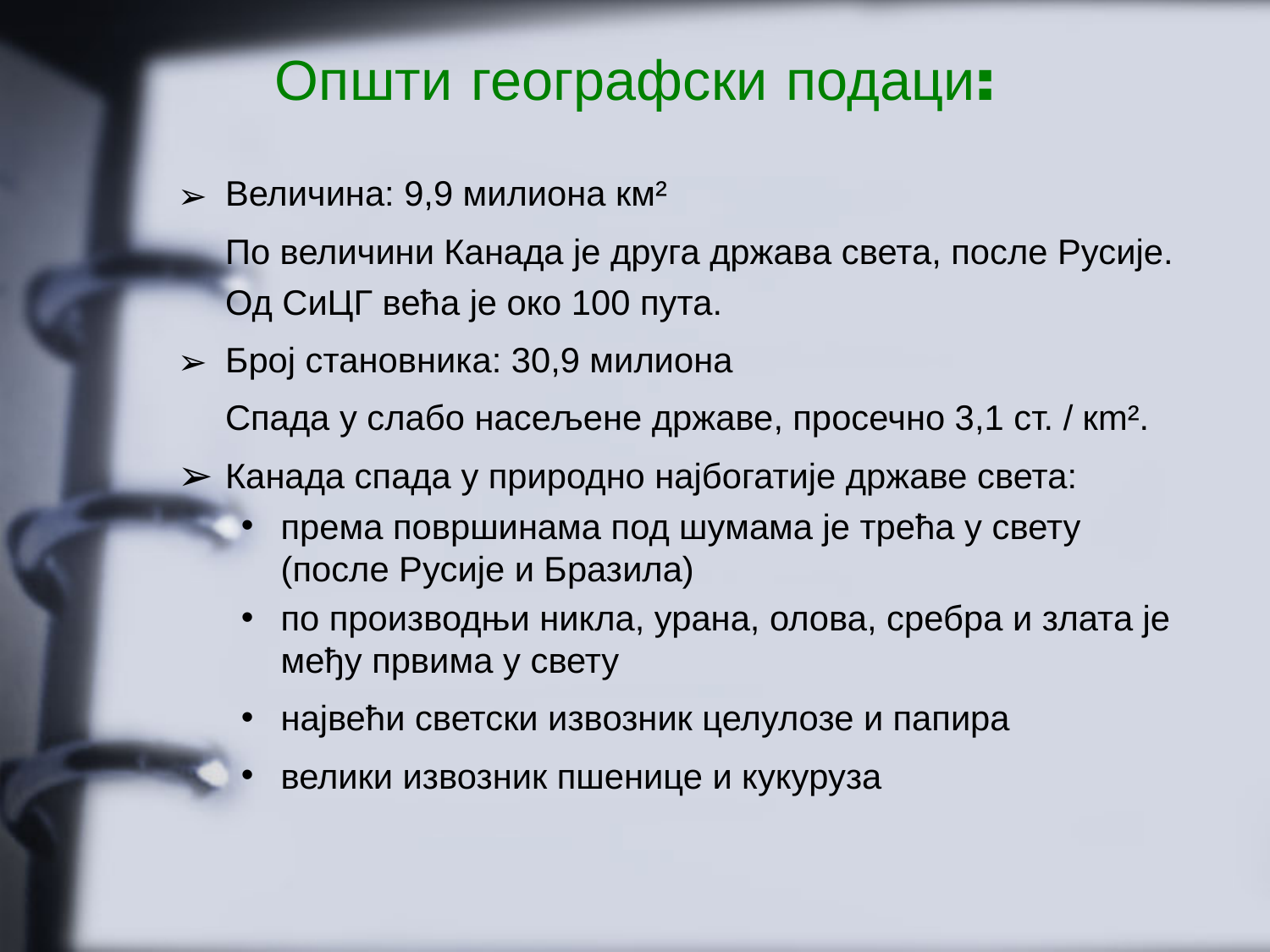

# Општи географски подаци:
Величина: 9,9 милиона км²
	Пo величини Канада је друга државa света, после Русије. Од СиЦГ већа je oкo 100 пута.
Број становника: 30,9 милиона
	Спада у слабо насељене државе, просечно 3,1 ст. / кm².
Канада спада у природно најбогатије државе света:
према површинама под шумама je трећа у свету (после Русије и Бразила)
пo производњи никла, урана, олова, сребра и злата je међу првима у свету
највећи светски извозник целулозе и папира
велики извозник пшенице и кукуруза